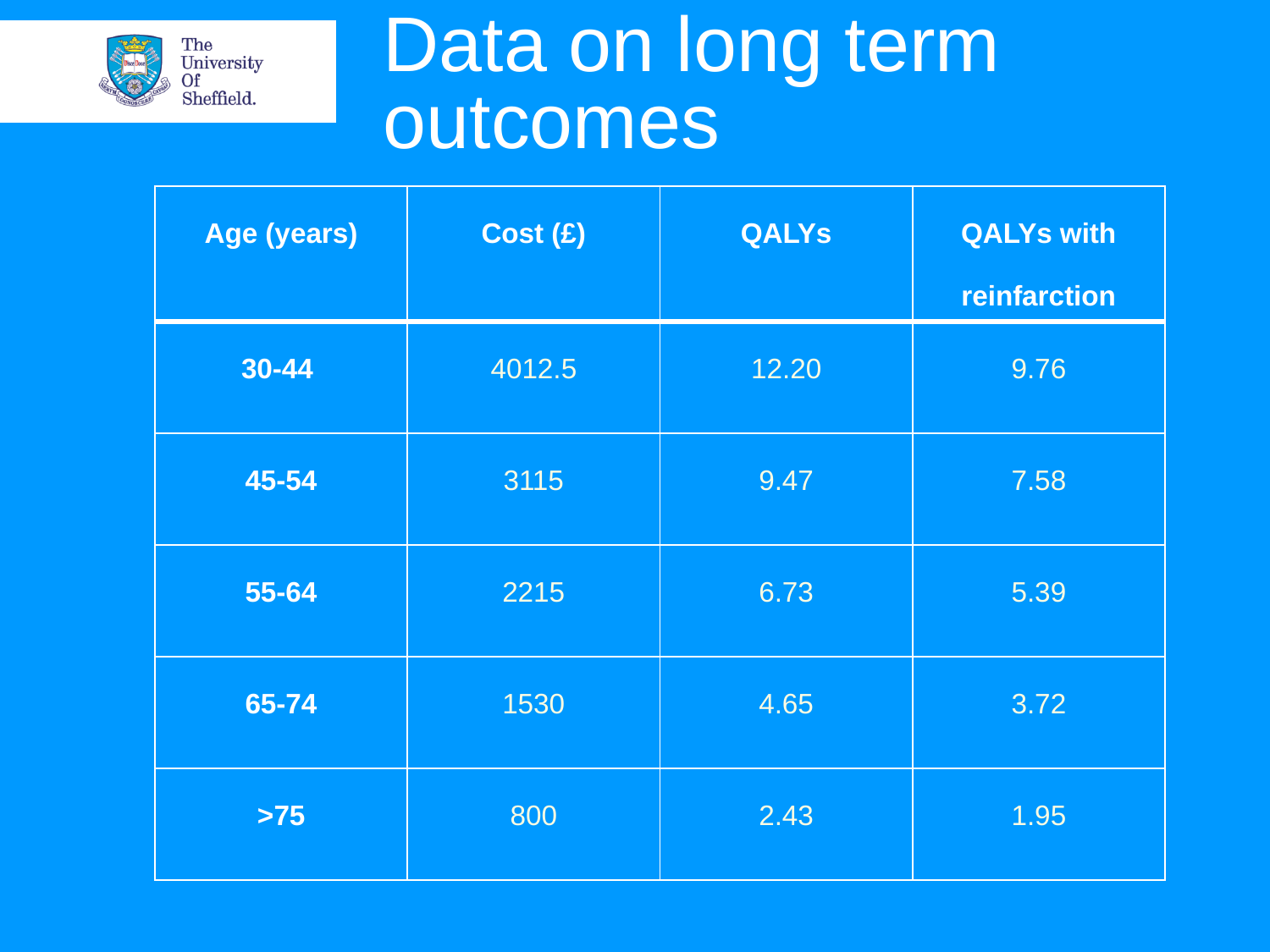

# Data on long term outcomes
| Age (years) | Cost (£) | QALYs | QALYs with reinfarction |
| --- | --- | --- | --- |
| 30-44 | 4012.5 | 12.20 | 9.76 |
| 45-54 | 3115 | 9.47 | 7.58 |
| 55-64 | 2215 | 6.73 | 5.39 |
| 65-74 | 1530 | 4.65 | 3.72 |
| >75 | 800 | 2.43 | 1.95 |